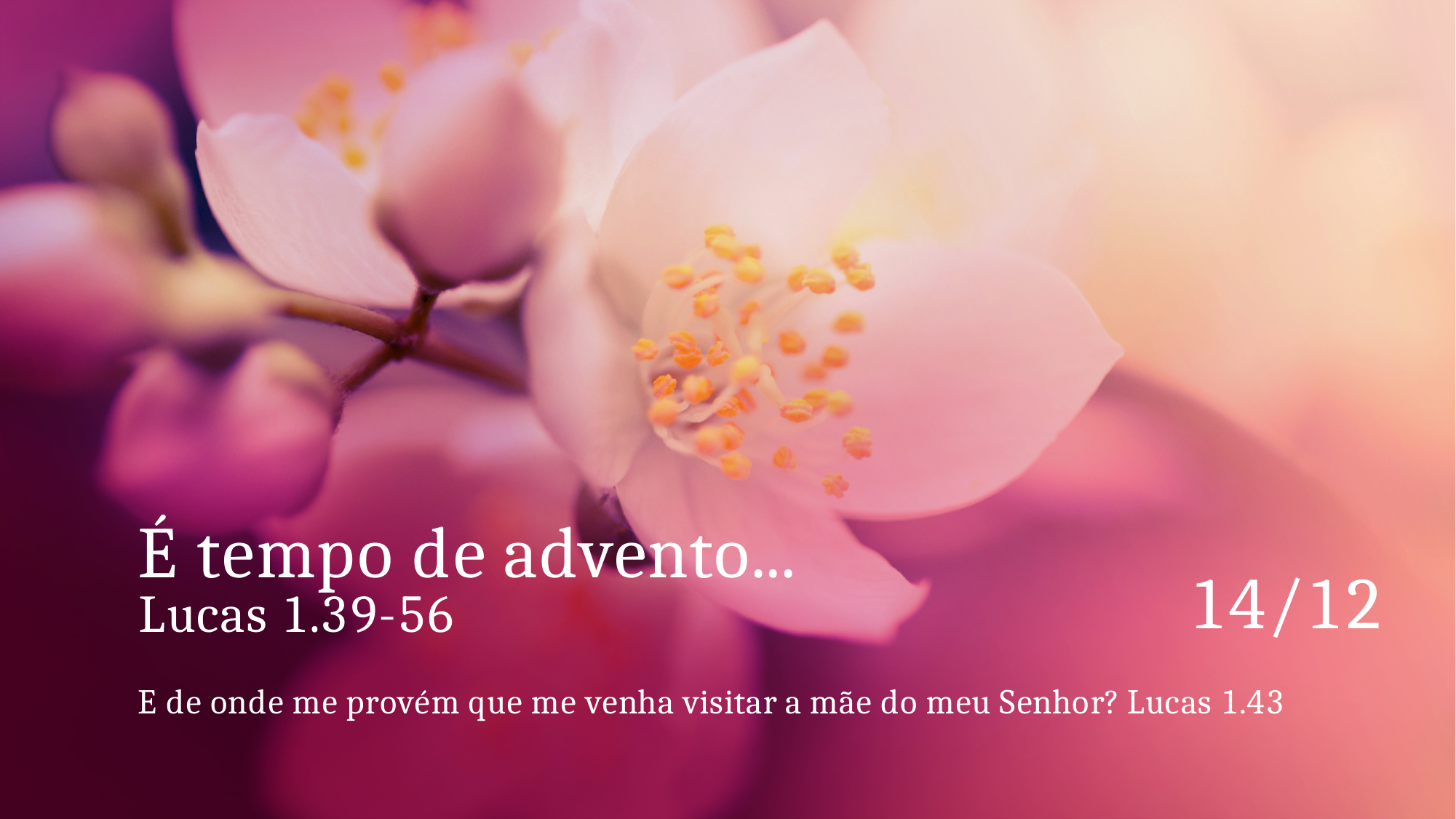

# É tempo de advento... Lucas 1.39-56
14/12
E de onde me provém que me venha visitar a mãe do meu Senhor? Lucas 1.43